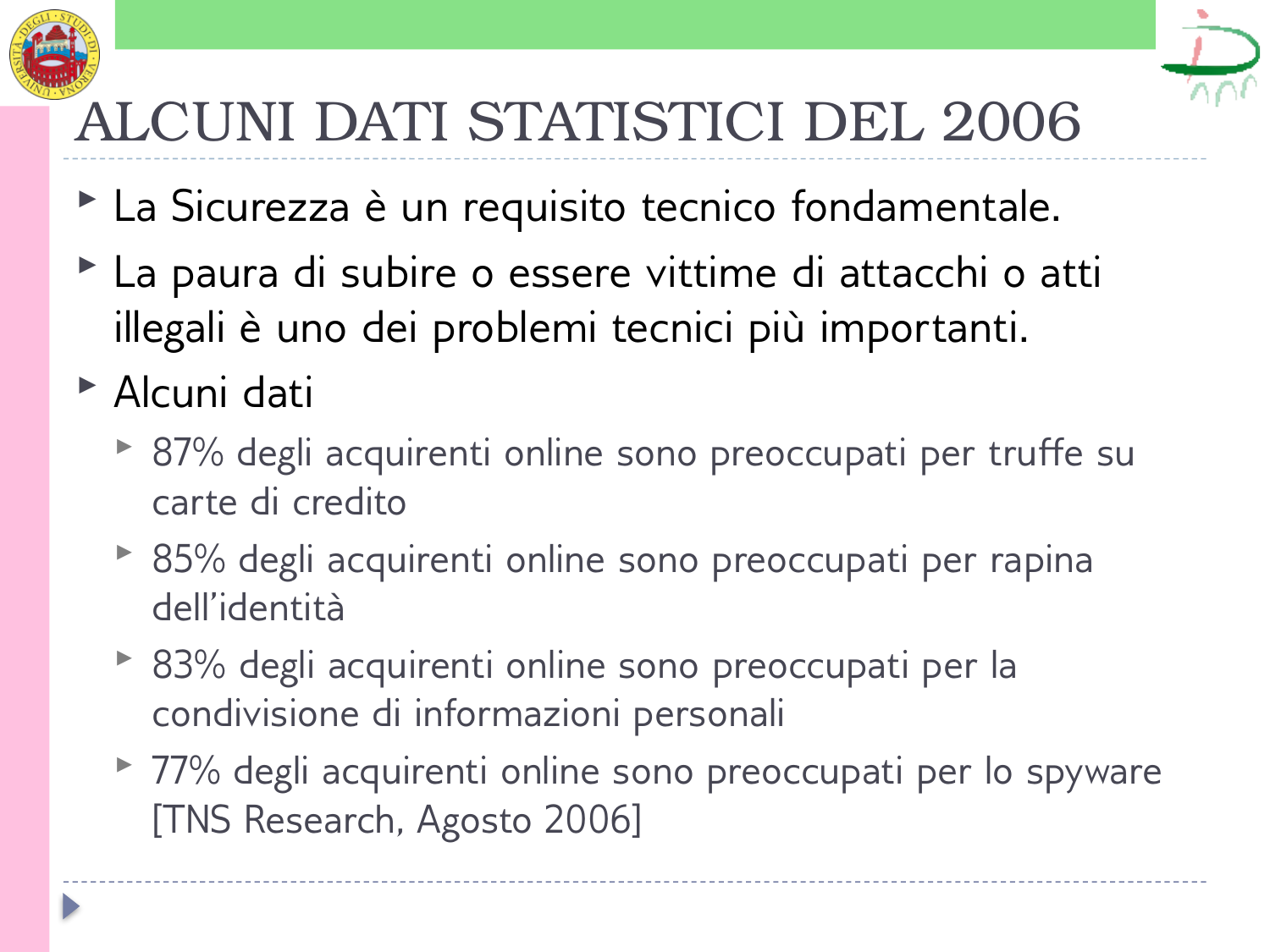

# ALCUNI DATI STATISTICI DEL 2006
La Sicurezza è un requisito tecnico fondamentale.
La paura di subire o essere vittime di attacchi o atti illegali è uno dei problemi tecnici più importanti.
Alcuni dati
87% degli acquirenti online sono preoccupati per truffe su carte di credito
85% degli acquirenti online sono preoccupati per rapina dell’identità
83% degli acquirenti online sono preoccupati per la condivisione di informazioni personali
77% degli acquirenti online sono preoccupati per lo spyware [TNS Research, Agosto 2006]